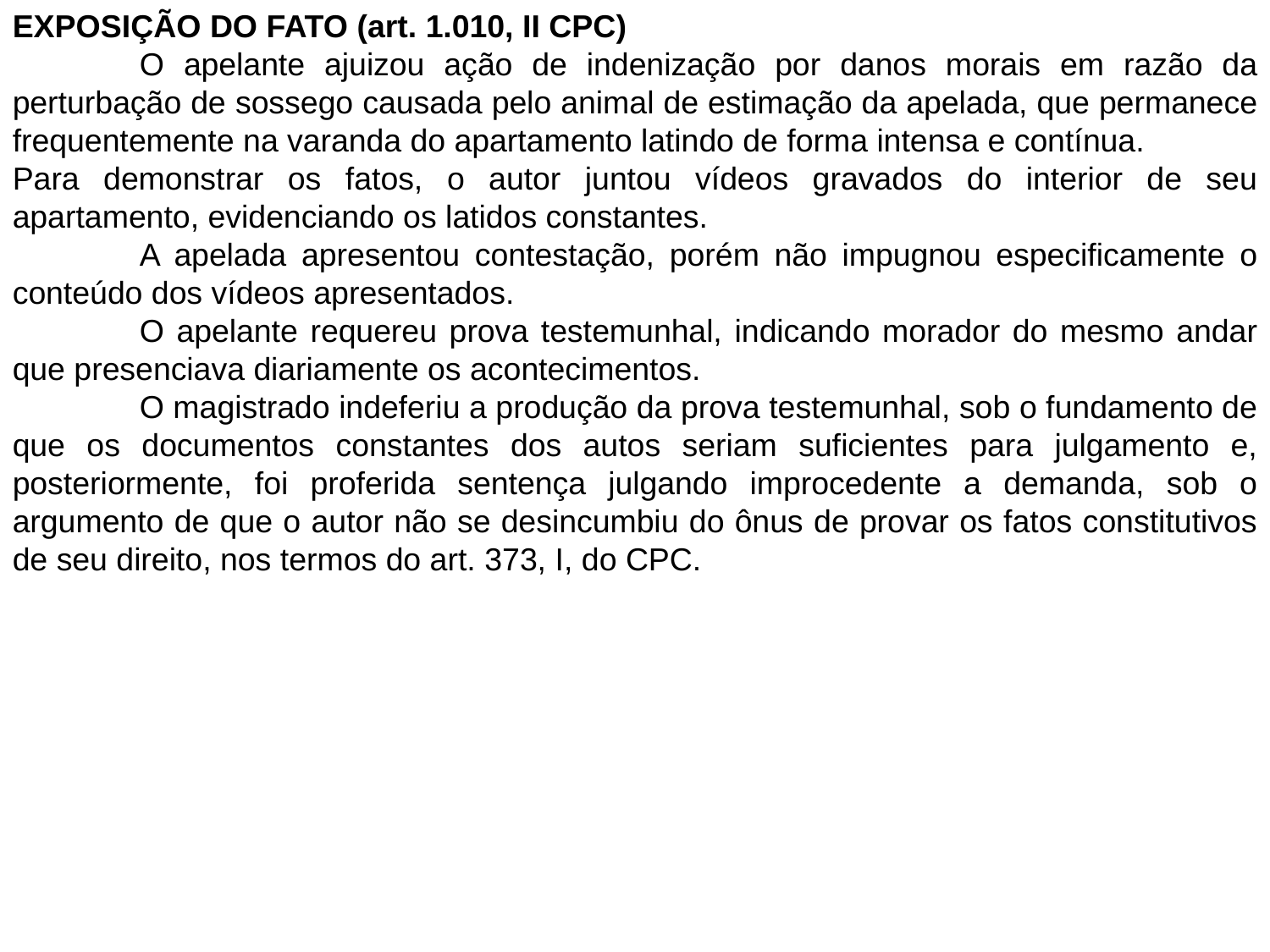

EXPOSIÇÃO DO FATO (art. 1.010, II CPC)
	O apelante ajuizou ação de indenização por danos morais em razão da perturbação de sossego causada pelo animal de estimação da apelada, que permanece frequentemente na varanda do apartamento latindo de forma intensa e contínua.
Para demonstrar os fatos, o autor juntou vídeos gravados do interior de seu apartamento, evidenciando os latidos constantes.
	A apelada apresentou contestação, porém não impugnou especificamente o conteúdo dos vídeos apresentados.
	O apelante requereu prova testemunhal, indicando morador do mesmo andar que presenciava diariamente os acontecimentos.
	O magistrado indeferiu a produção da prova testemunhal, sob o fundamento de que os documentos constantes dos autos seriam suficientes para julgamento e, posteriormente, foi proferida sentença julgando improcedente a demanda, sob o argumento de que o autor não se desincumbiu do ônus de provar os fatos constitutivos de seu direito, nos termos do art. 373, I, do CPC.